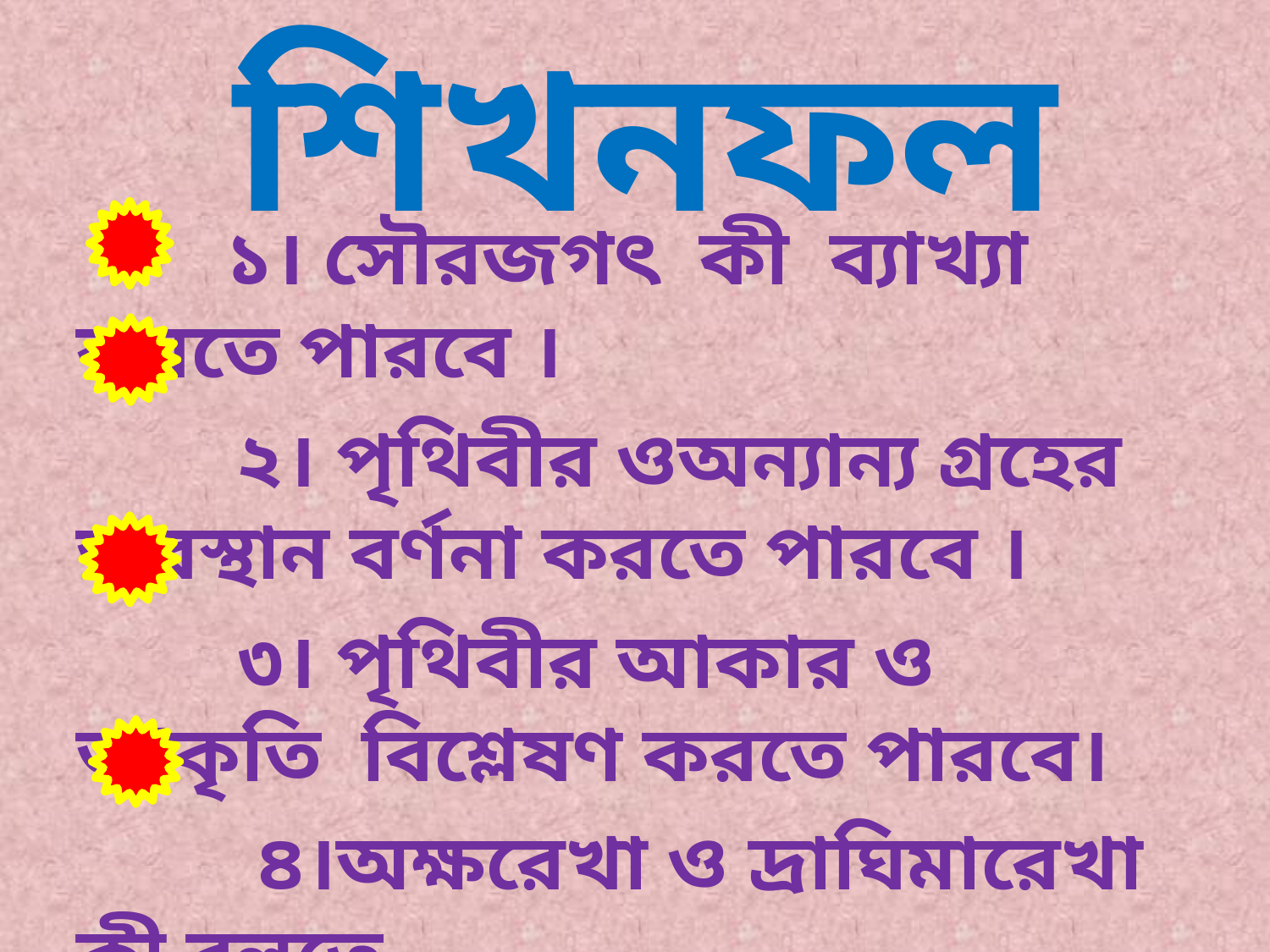

# শিখনফল
                  ১। সৌরজগৎ  কী  ব্যাখ্যা করতে পারবে ।
        ২। পৃথিবীর ওঅন্যান্য গ্রহের অবস্থান বর্ণনা করতে পারবে ।
        ৩। পৃথিবীর আকার ও আকৃতি  বিশ্লেষণ করতে পারবে।
         ৪।অক্ষরেখা ও দ্রাঘিমারেখা কী বলতে
পারবে ।